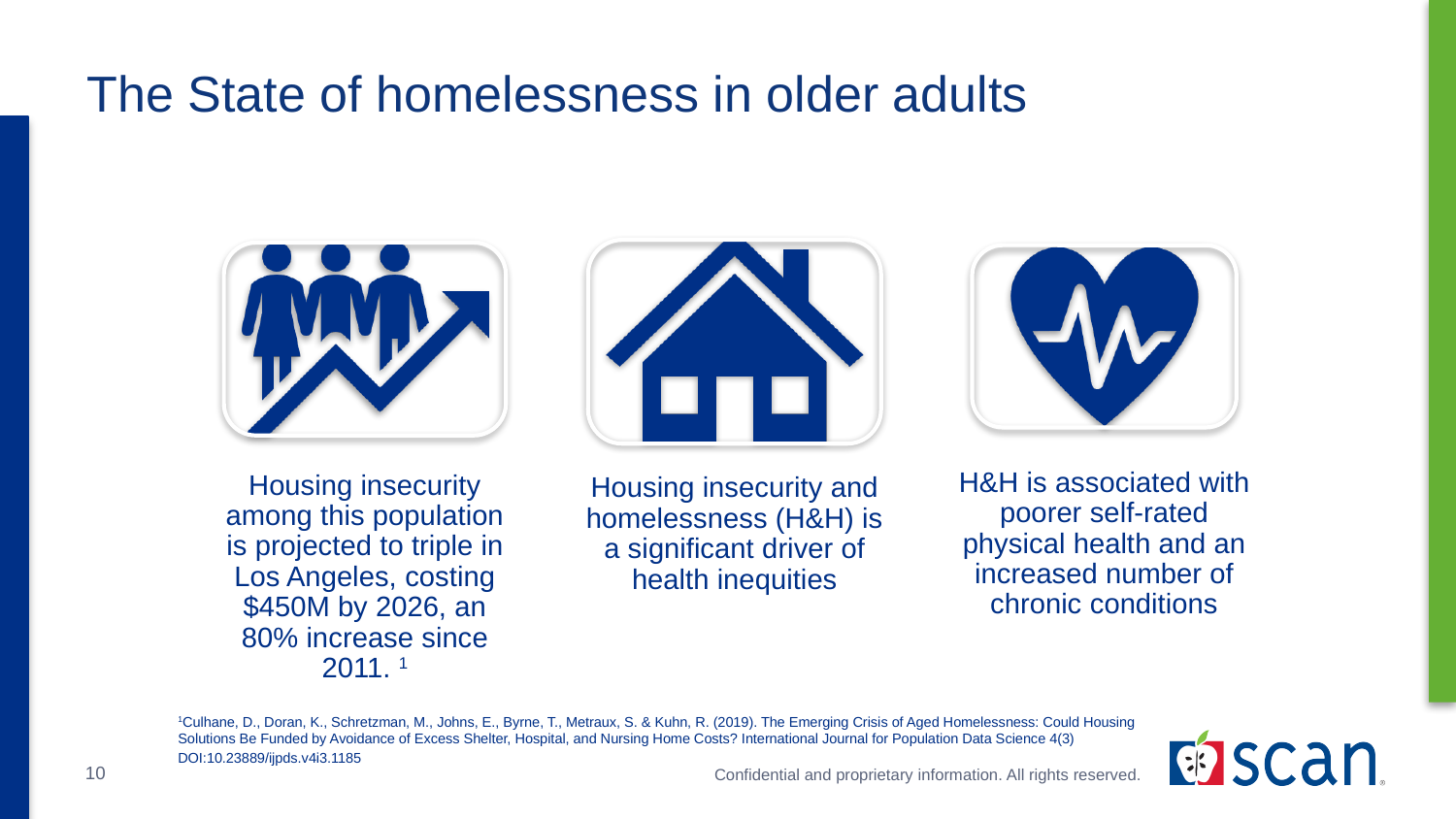

The State of homelessness in older adults

Housing insecurity among this population is projected to triple in Los Angeles, costing $450M by 2026, an 80% increase since 2011. 1
Housing insecurity and homelessness (H&H) is a significant driver of health inequities
H&H is associated with poorer self-rated physical health and an increased number of chronic conditions
1Culhane, D., Doran, K., Schretzman, M., Johns, E., Byrne, T., Metraux, S. & Kuhn, R. (2019). The Emerging Crisis of Aged Homelessness: Could Housing Solutions Be Funded by Avoidance of Excess Shelter, Hospital, and Nursing Home Costs? International Journal for Population Data Science 4(3) DOI:10.23889/ijpds.v4i3.1185

10